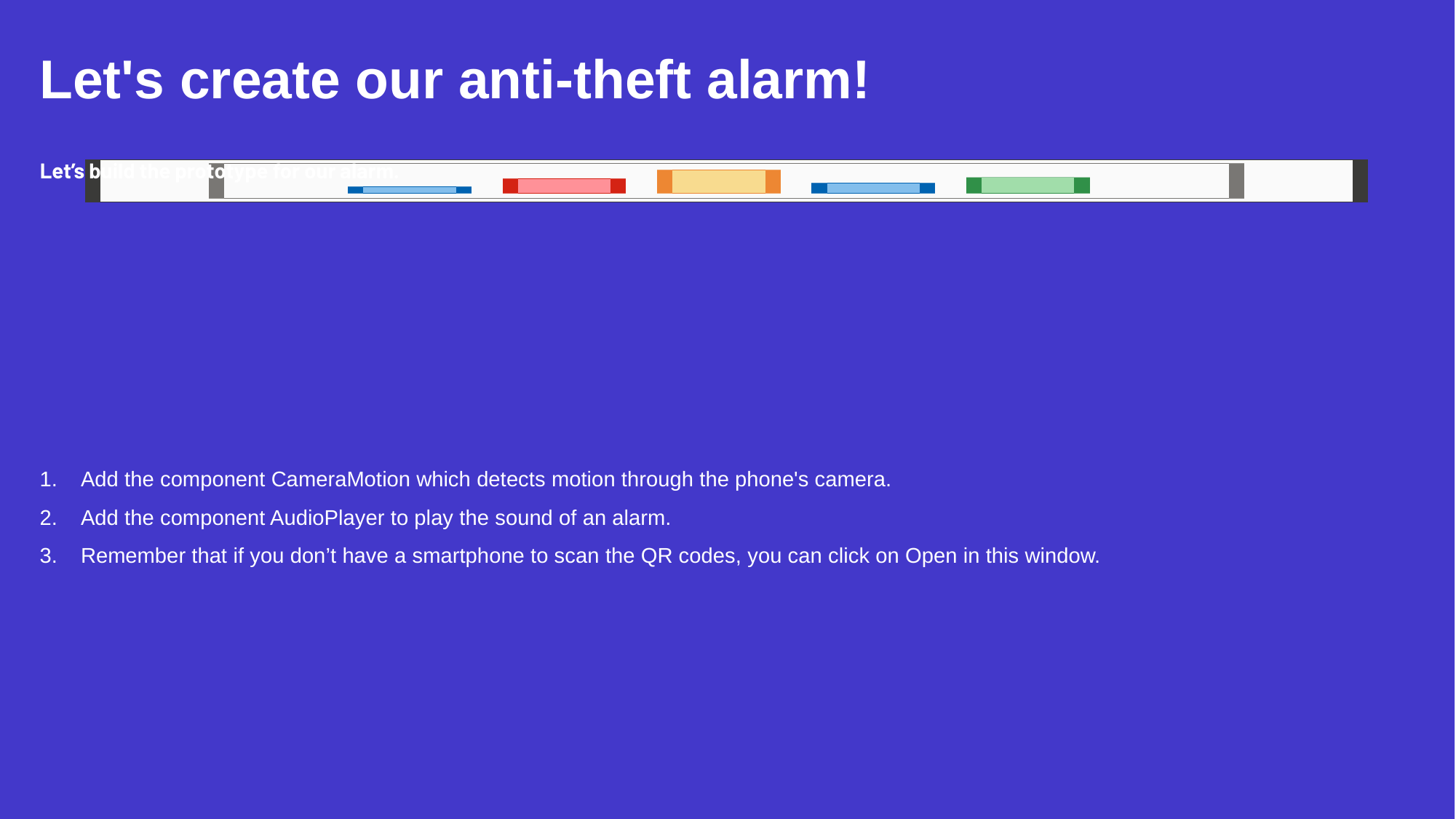

# Let's create our anti-theft alarm!
Let’s build the prototype for our alarm.
Add the component CameraMotion which detects motion through the phone's camera.
Add the component AudioPlayer to play the sound of an alarm.
Remember that if you don’t have a smartphone to scan the QR codes, you can click on Open in this window.